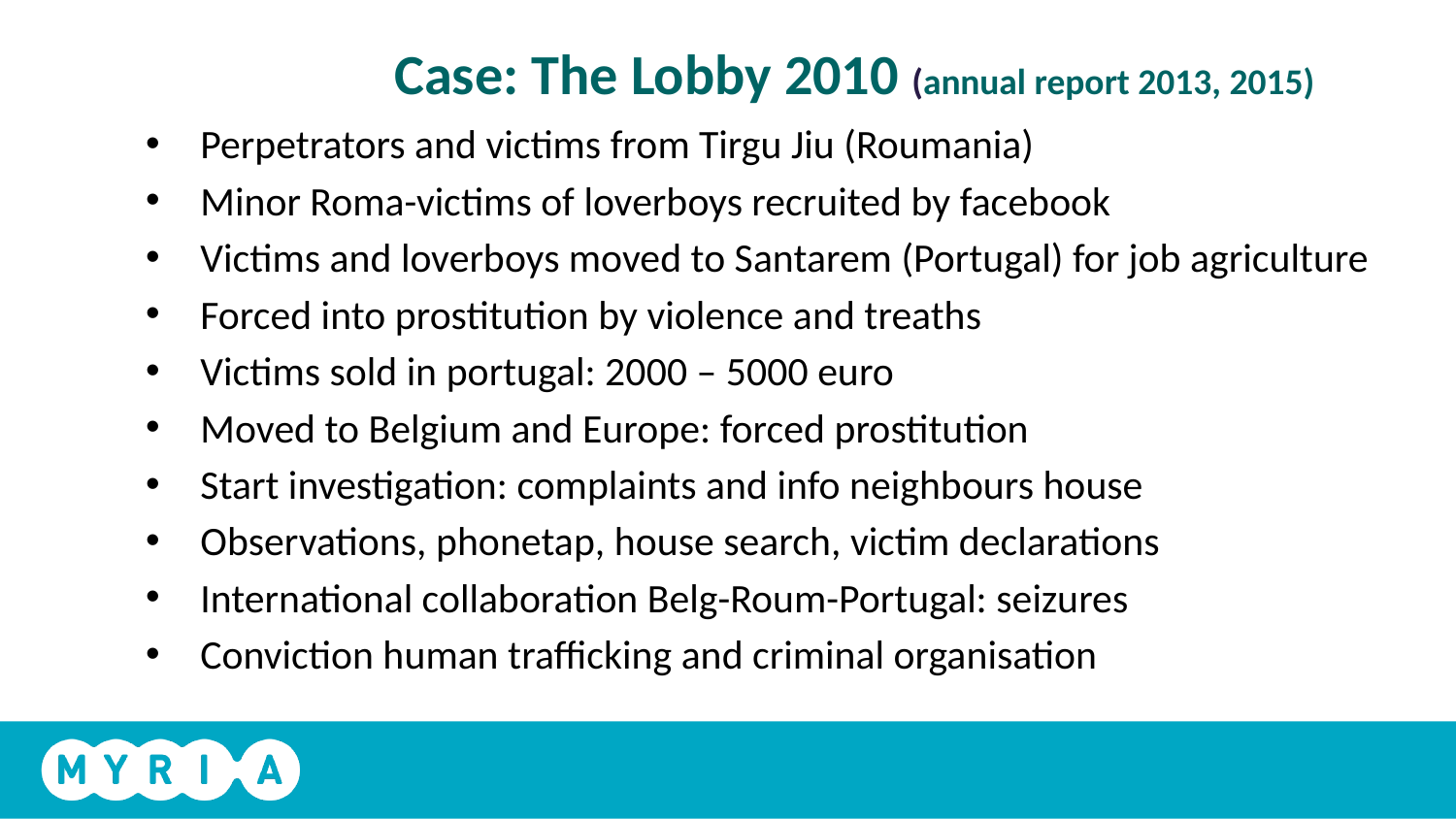

# Case: The Lobby 2010 (annual report 2013, 2015)
Perpetrators and victims from Tirgu Jiu (Roumania)
Minor Roma-victims of loverboys recruited by facebook
Victims and loverboys moved to Santarem (Portugal) for job agriculture
Forced into prostitution by violence and treaths
Victims sold in portugal: 2000 – 5000 euro
Moved to Belgium and Europe: forced prostitution
Start investigation: complaints and info neighbours house
Observations, phonetap, house search, victim declarations
International collaboration Belg-Roum-Portugal: seizures
Conviction human trafficking and criminal organisation